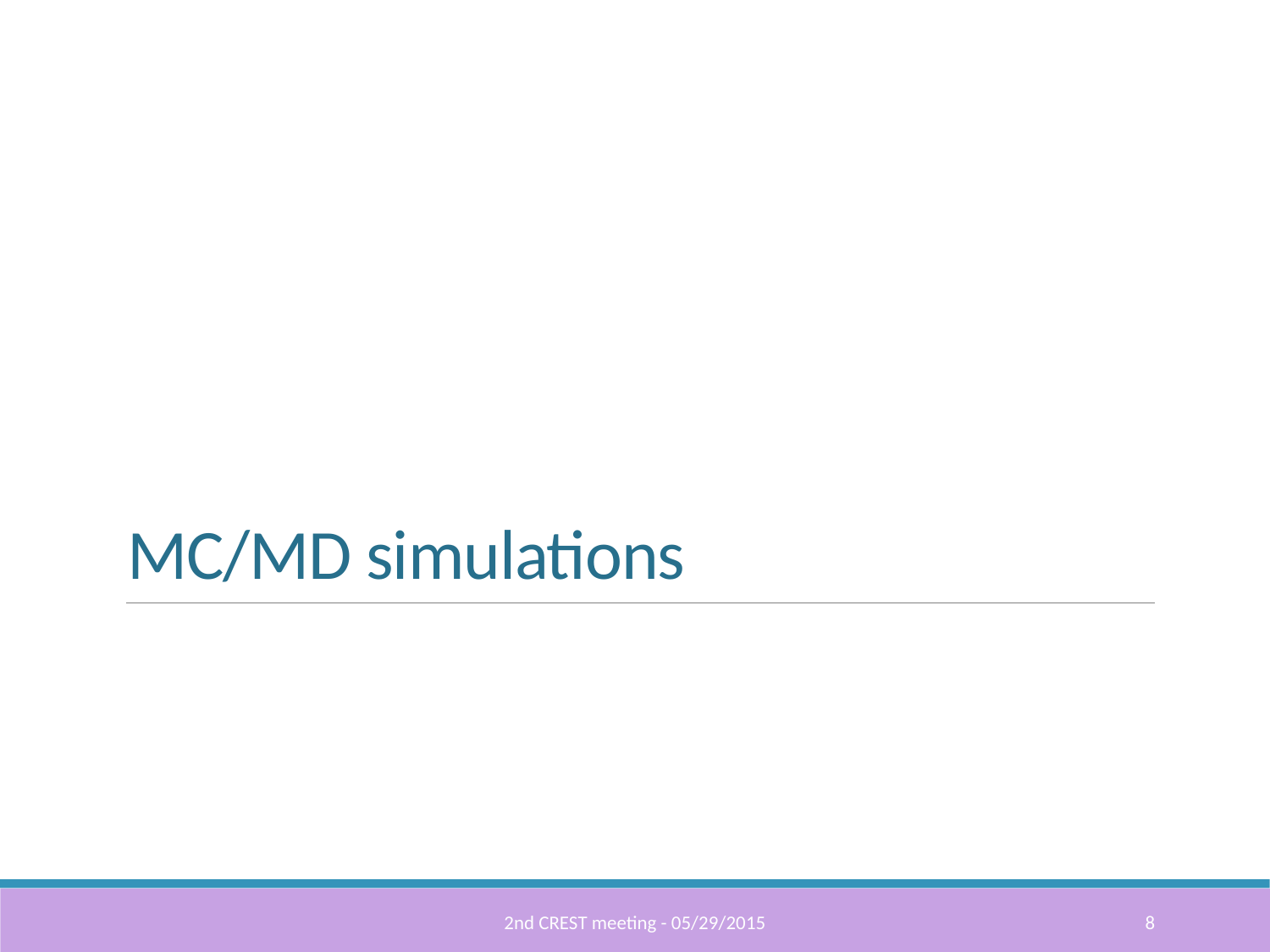

# MC/MD simulations

2nd CREST meeting - 05/29/2015
8